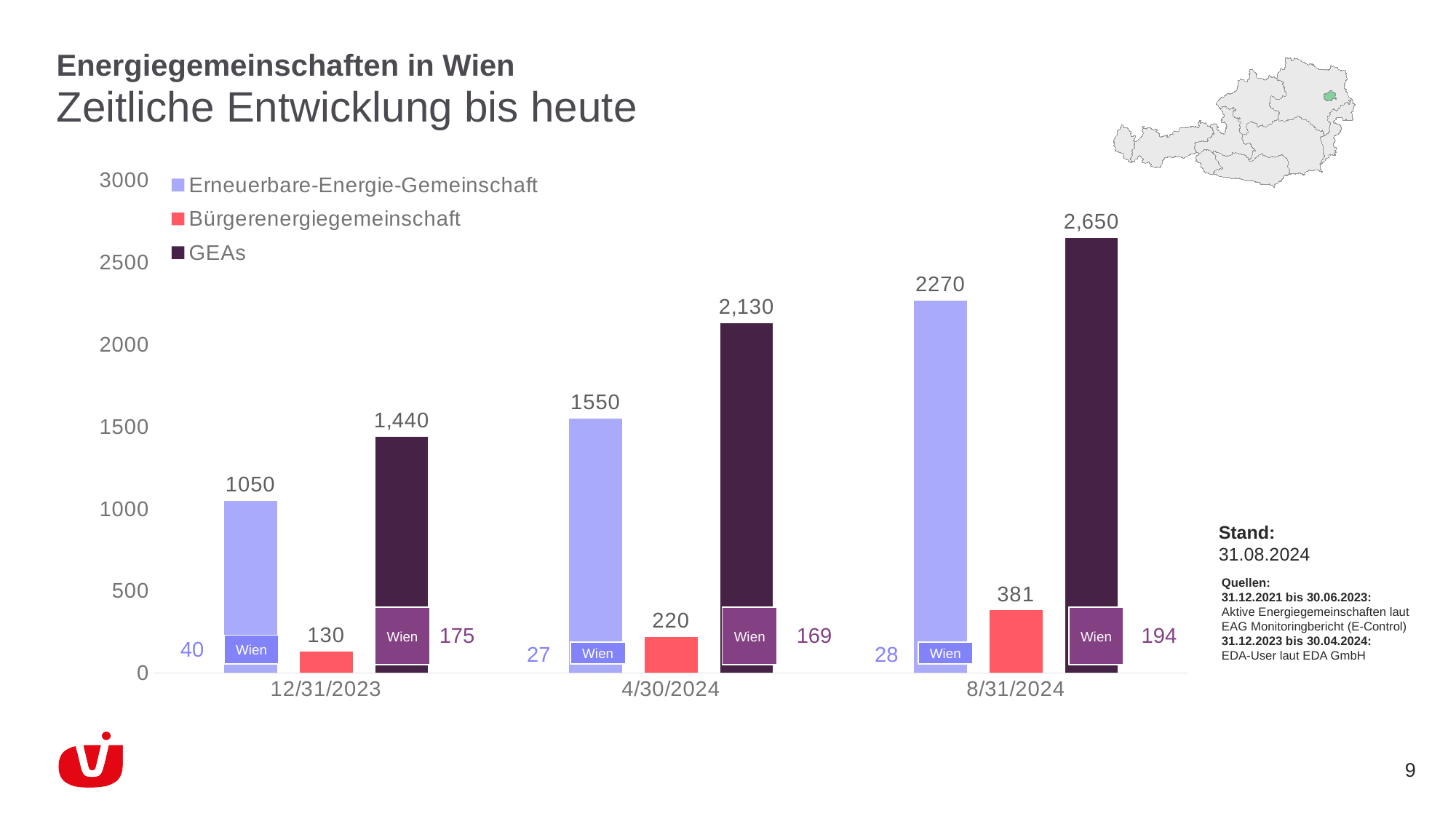

Energiegemeinschaften in Wien

Zeitliche Entwicklung bis heute

### Chart

| Category | Erneuerbare-Energie-Gemeinschaft | Bürgerenergiegemeinschaft | GEAs |
|---|---|---|---|
| 45291 | 1050.0 | 130.0 | 1440.0 |
| 45412 | 1550.0 | 220.0 | 2130.0 |
| 45535 | 2270.0 | 381.0 | 2650.0 |
Stand:
31.08.2024
Quellen:
31.12.2021 bis 30.06.2023:
Aktive Energiegemeinschaften laut
EAG Monitoringbericht (E-Control)
31.12.2023 bis 30.04.2024:
EDA-User laut EDA GmbH
Wien
Wien
Wien
175
169
194
40
Wien
27
28
Wien
Wien
9